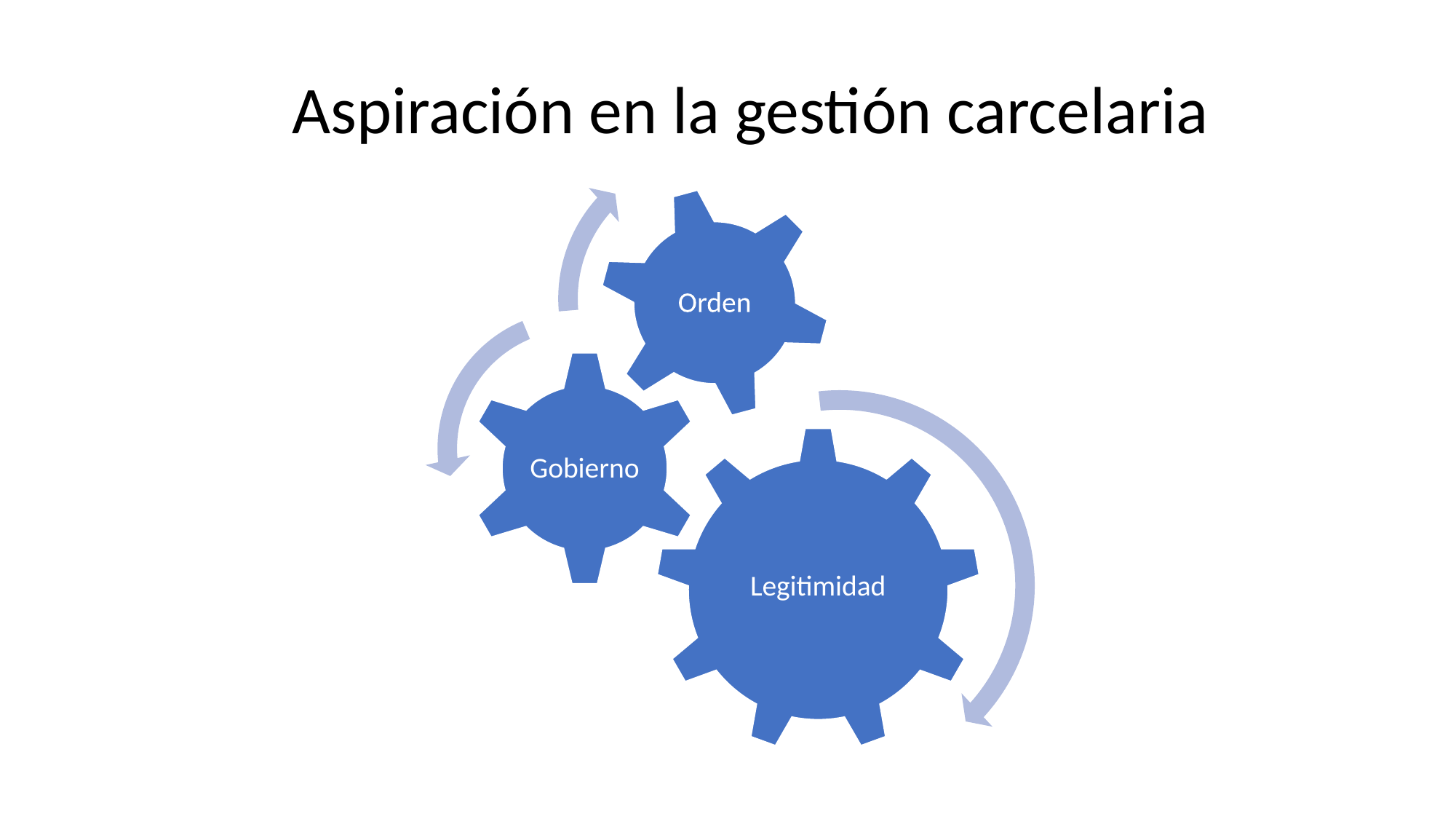

# Aspiración en la gestión carcelaria
Legitimidad
Gobierno
Orden